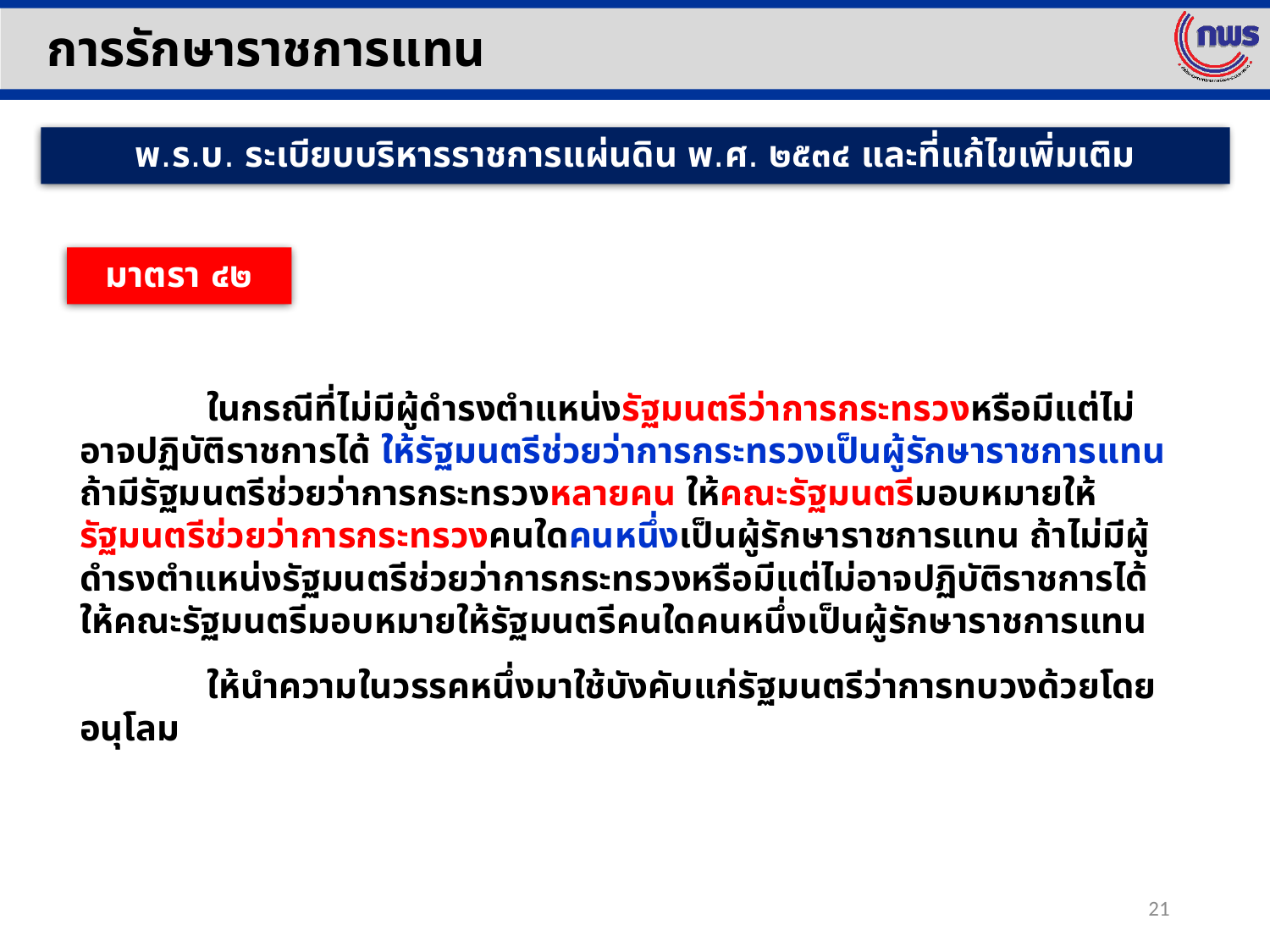

การรักษาราชการแทน
พ.ร.บ. ระเบียบบริหารราชการแผ่นดิน พ.ศ. ๒๕๓๔ และที่แก้ไขเพิ่มเติม
มาตรา ๔๒
	ในกรณีที่ไม่มีผู้ดำรงตำแหน่งรัฐมนตรีว่าการกระทรวงหรือมีแต่ไม่อาจปฏิบัติราชการได้ ให้รัฐมนตรีช่วยว่าการกระทรวงเป็นผู้รักษาราชการแทน ถ้ามีรัฐมนตรีช่วยว่าการกระทรวงหลายคน ให้คณะรัฐมนตรีมอบหมายให้รัฐมนตรีช่วยว่าการกระทรวงคนใดคนหนึ่งเป็นผู้รักษาราชการแทน ถ้าไม่มีผู้ดำรงตำแหน่งรัฐมนตรีช่วยว่าการกระทรวงหรือมีแต่ไม่อาจปฏิบัติราชการได้ ให้คณะรัฐมนตรีมอบหมายให้รัฐมนตรีคนใดคนหนึ่งเป็นผู้รักษาราชการแทน

	ให้นำความในวรรคหนึ่งมาใช้บังคับแก่รัฐมนตรีว่าการทบวงด้วยโดยอนุโลม

21